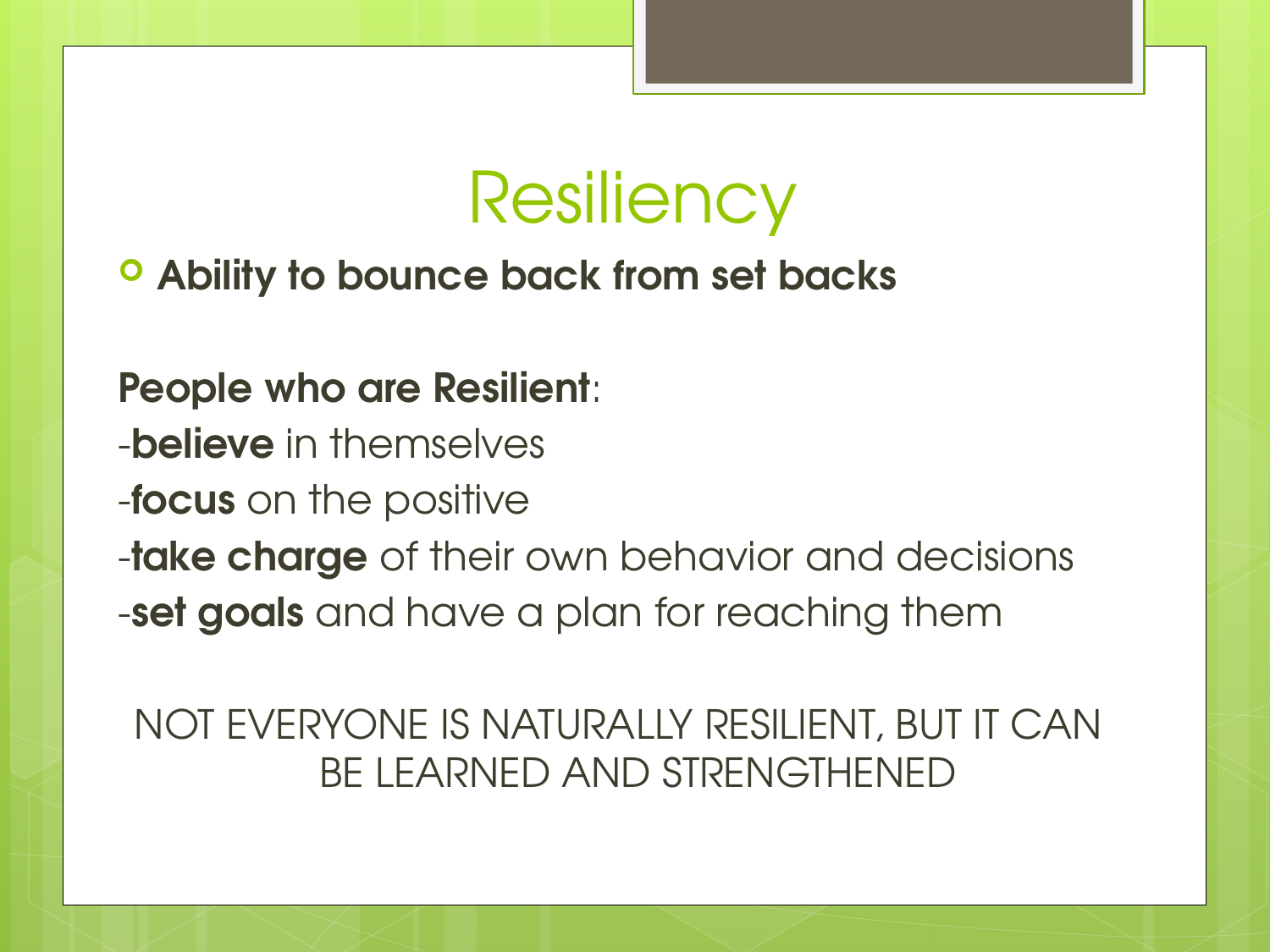

# Resiliency
Ability to bounce back from set backs

People who are Resilient:
-believe in themselves
-focus on the positive
-take charge of their own behavior and decisions
-set goals and have a plan for reaching them

NOT EVERYONE IS NATURALLY RESILIENT, BUT IT CAN BE LEARNED AND STRENGTHENED